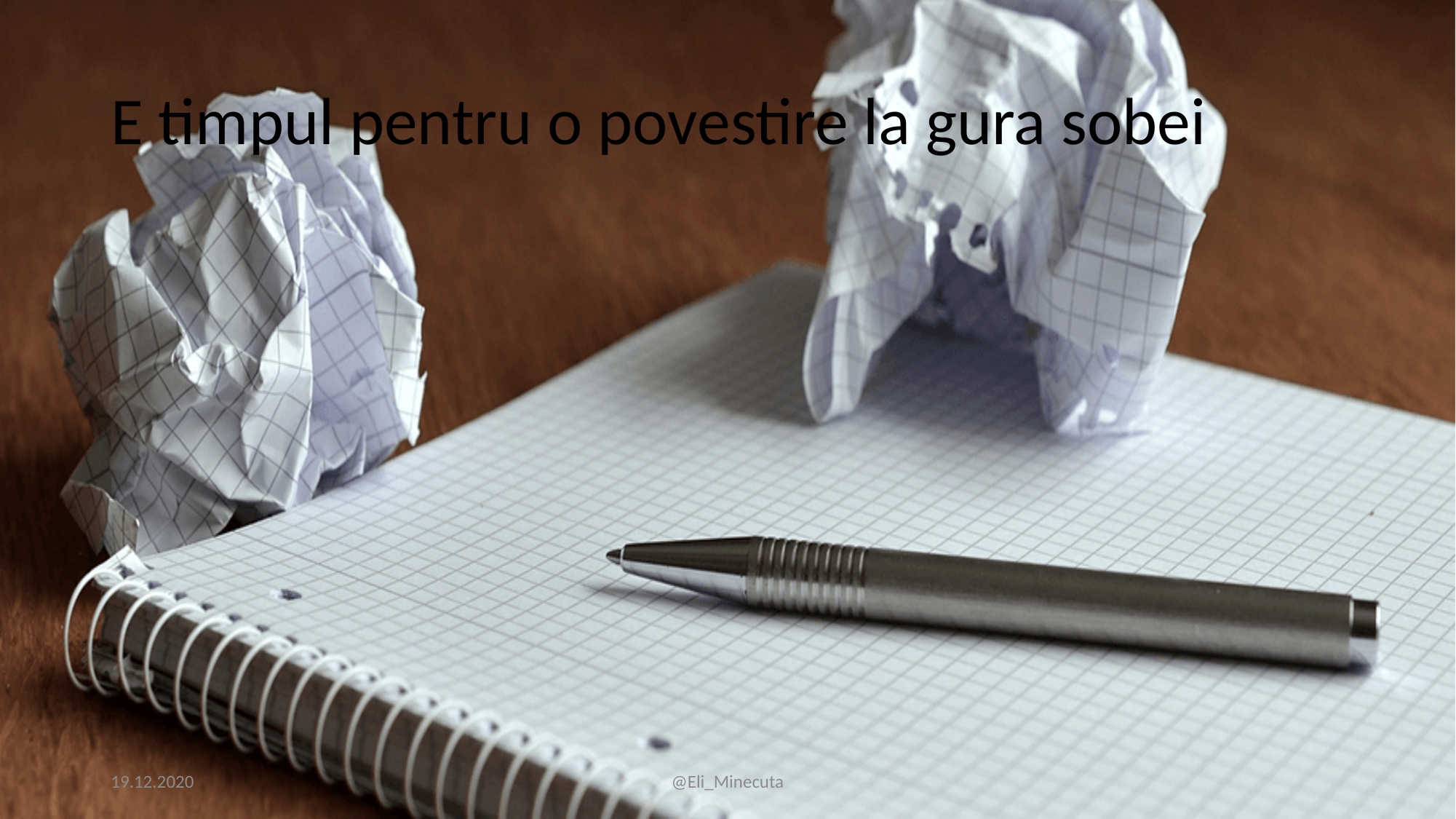

# E timpul pentru o povestire la gura sobei

19.12.2020
@Eli_Minecuta